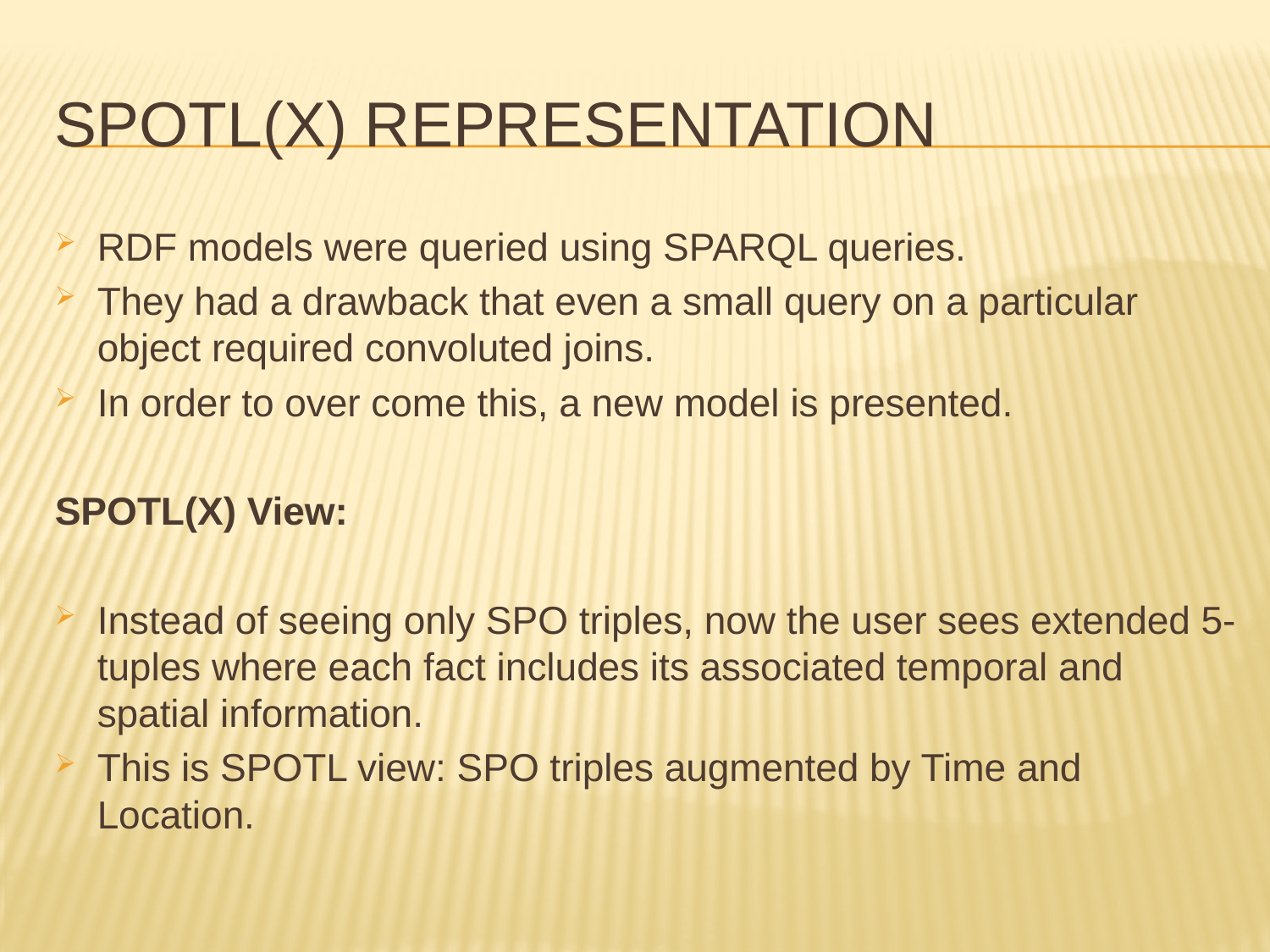

# SPOTL(X) representation
RDF models were queried using SPARQL queries.
They had a drawback that even a small query on a particular object required convoluted joins.
In order to over come this, a new model is presented.

SPOTL(X) View:

Instead of seeing only SPO triples, now the user sees extended 5-tuples where each fact includes its associated temporal and spatial information.
This is SPOTL view: SPO triples augmented by Time and Location.